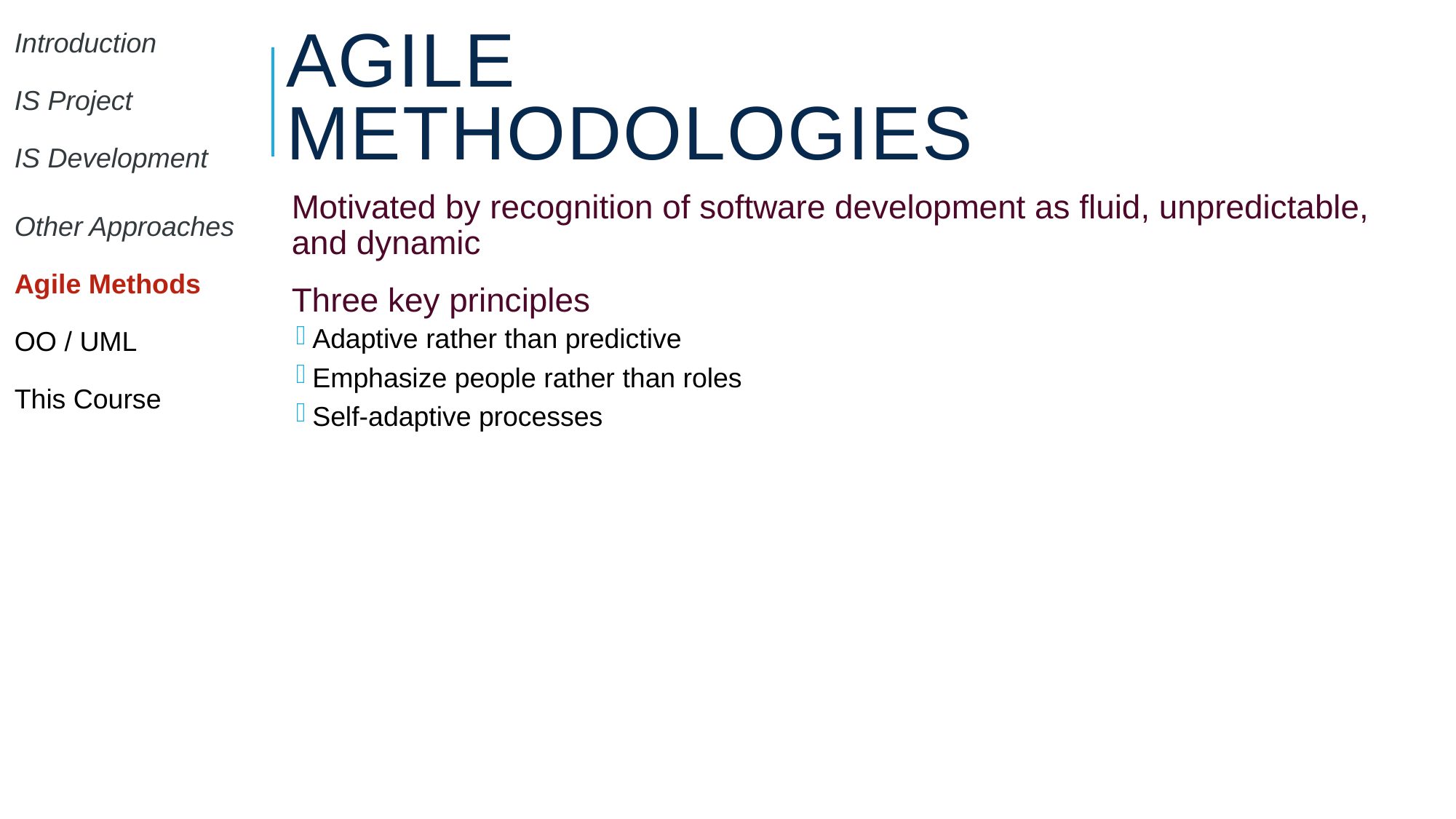

| Introduction |
| --- |
| IS Project |
| IS Development |
| Other Approaches |
| Agile Methods |
| OO / UML |
| This Course |
# Agile Methodologies
Motivated by recognition of software development as fluid, unpredictable, and dynamic
Three key principles
Adaptive rather than predictive
Emphasize people rather than roles
Self-adaptive processes